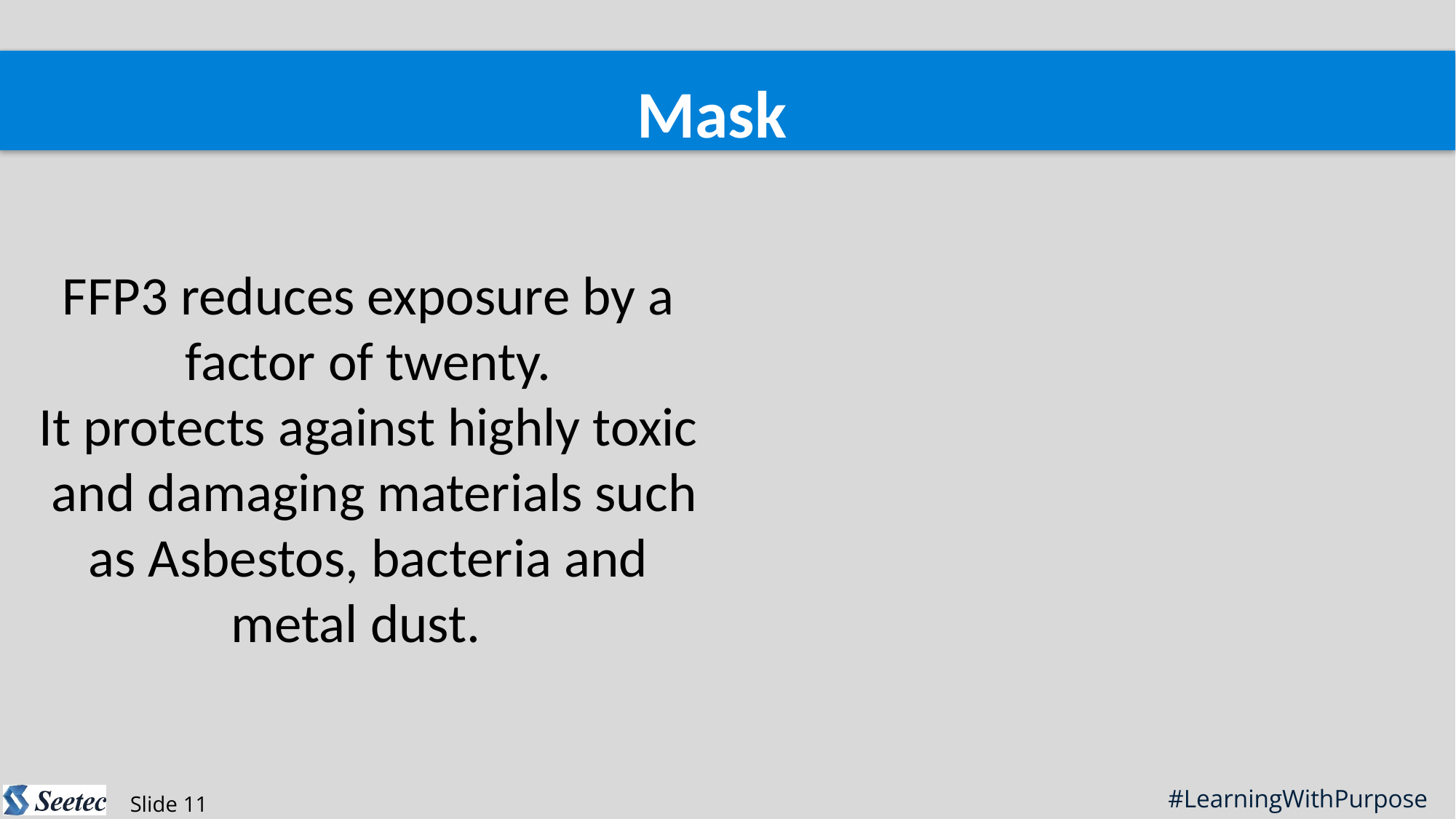

Mask
FFP3 reduces exposure by a factor of twenty.
It protects against highly toxic  and damaging materials such as Asbestos, bacteria and metal dust.